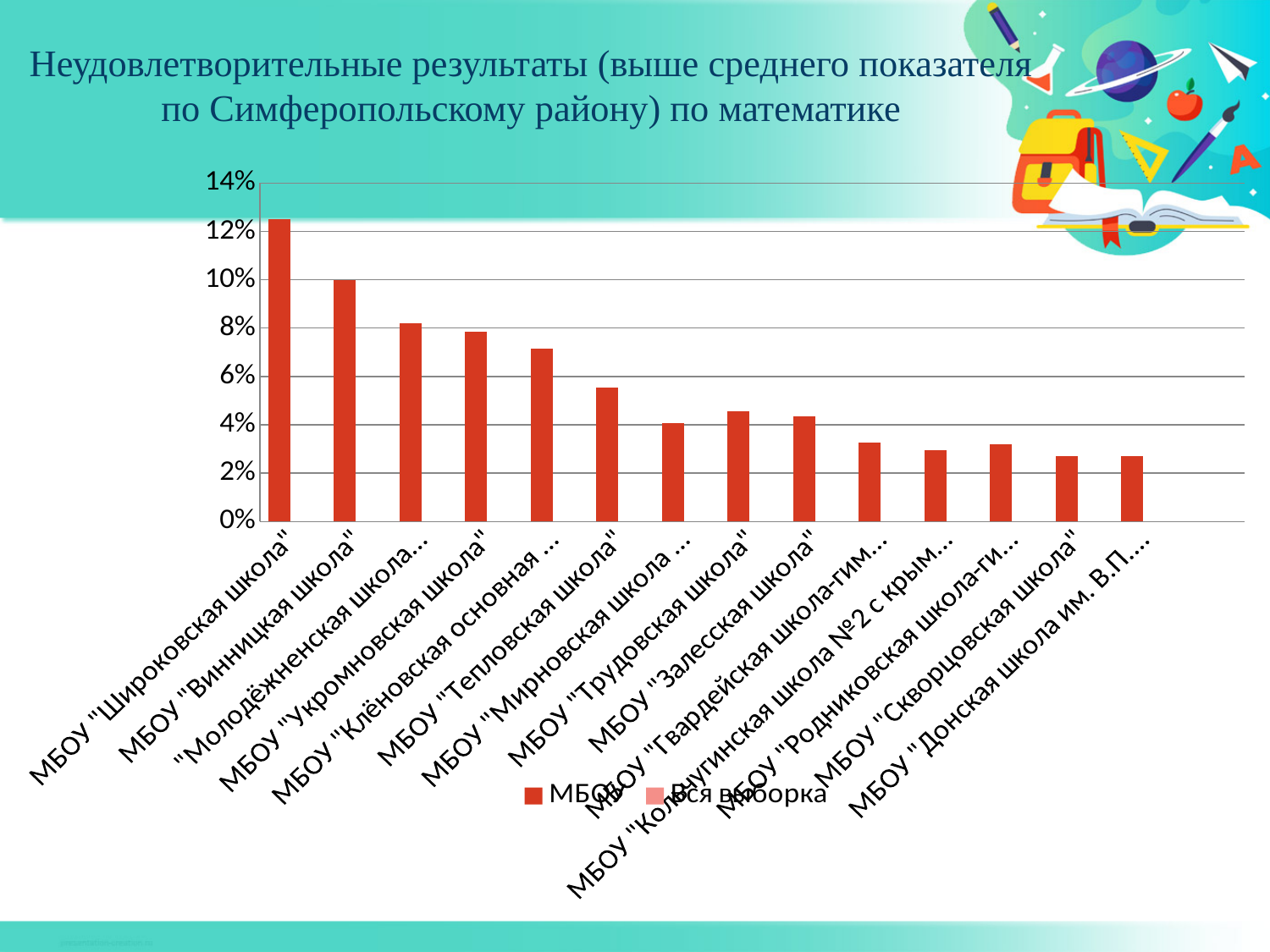

# Неудовлетворительные результаты (выше среднего показателя по Симферопольскому району) по математике

### Chart

| Category | МБОУ | Вся выборка |
|---|---|---|
| МБОУ "Широковская школа" | 0.125 | None |
| МБОУ "Винницкая школа" | 0.1 | None |
| "Молодёжненская школа №2" | 0.082 | None |
| МБОУ "Укромновская школа" | 0.0784 | None |
| МБОУ "Клёновская основная школа" | 0.0714 | None |
| МБОУ "Тепловская школа" | 0.0556 | None |
| МБОУ "Мирновская школа №2"  | 0.0408 | None |
| МБОУ "Трудовская школа" | 0.0455 | None |
| МБОУ "Залесская школа" | 0.0435 | None |
| МБОУ "Гвардейская школа-гимназия №2" | 0.0328 | None |
| МБОУ "Кольчугинская школа №2 с крымскотатарским языком обучения" | 0.0294 | None |
| МБОУ "Родниковская школа-гимназия"" | 0.0319 | None |
| МБОУ "Скворцовская школа" | 0.027 | None |
| МБОУ "Донская школа им. В.П. Давиденко" | 0.027 | None |